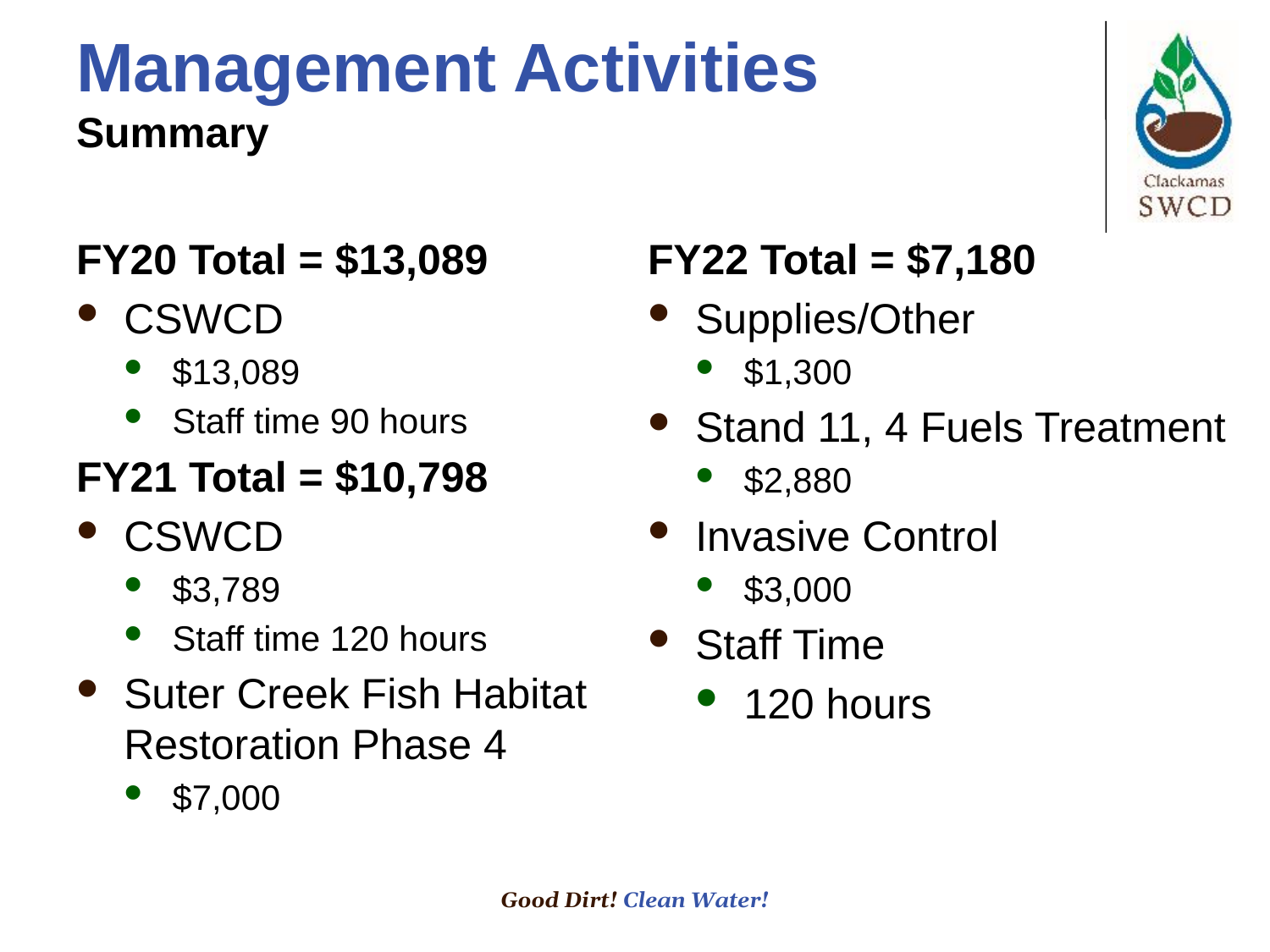

# Management Activities Summary
FY20 Total = $13,089
CSWCD
$13,089
Staff time 90 hours
FY21 Total = $10,798
CSWCD
$3,789
Staff time 120 hours
Suter Creek Fish Habitat Restoration Phase 4
$7,000
FY22 Total = $7,180
Supplies/Other
$1,300
Stand 11, 4 Fuels Treatment
$2,880
Invasive Control
$3,000
Staff Time
120 hours

Good Dirt! Clean Water!